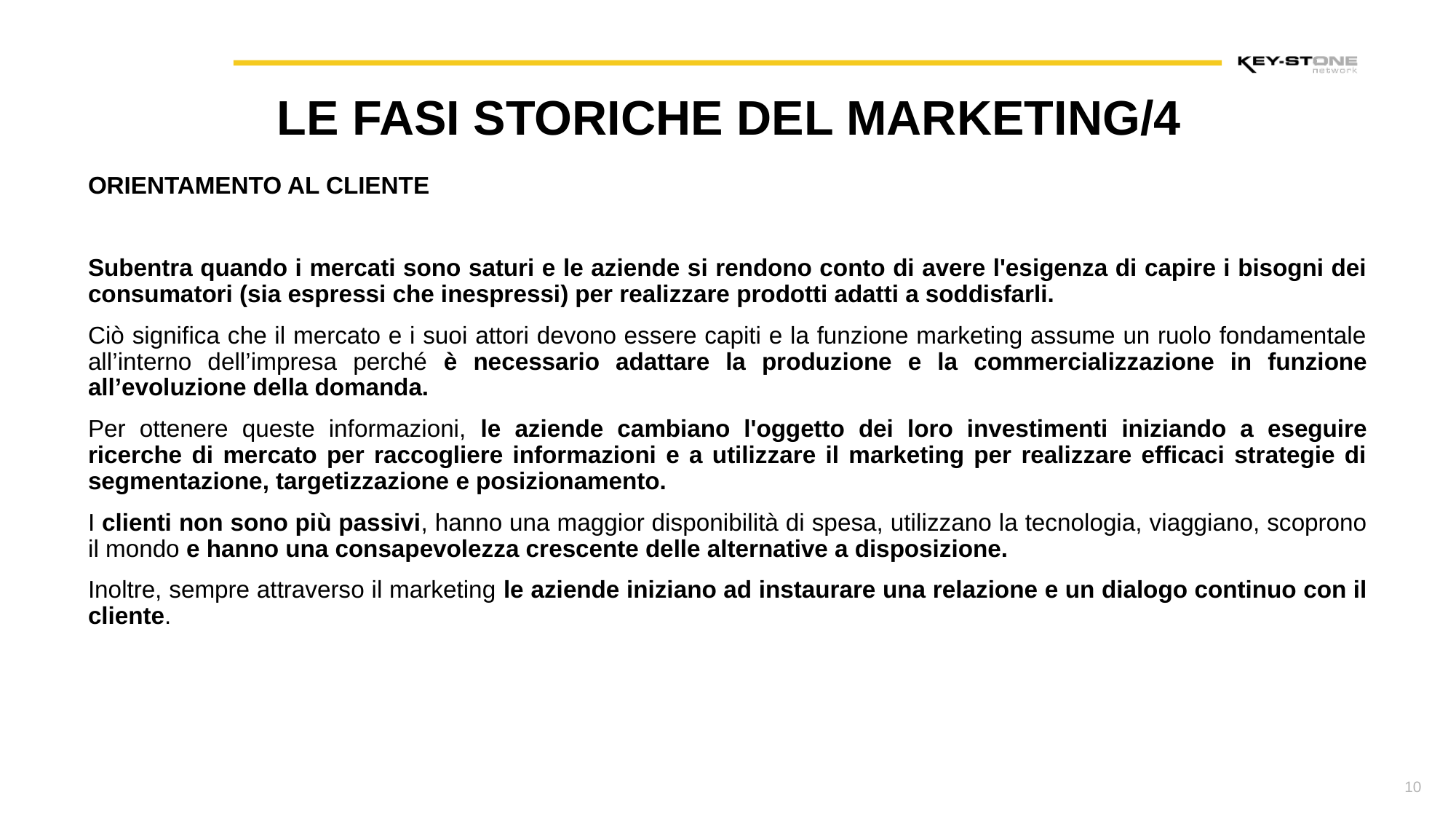

LE FASI STORICHE DEL MARKETING/4
ORIENTAMENTO AL CLIENTE

Subentra quando i mercati sono saturi e le aziende si rendono conto di avere l'esigenza di capire i bisogni dei consumatori (sia espressi che inespressi) per realizzare prodotti adatti a soddisfarli.
Ciò significa che il mercato e i suoi attori devono essere capiti e la funzione marketing assume un ruolo fondamentale all’interno dell’impresa perché è necessario adattare la produzione e la commercializzazione in funzione all’evoluzione della domanda.
Per ottenere queste informazioni, le aziende cambiano l'oggetto dei loro investimenti iniziando a eseguire ricerche di mercato per raccogliere informazioni e a utilizzare il marketing per realizzare efficaci strategie di segmentazione, targetizzazione e posizionamento.
I clienti non sono più passivi, hanno una maggior disponibilità di spesa, utilizzano la tecnologia, viaggiano, scoprono il mondo e hanno una consapevolezza crescente delle alternative a disposizione.
Inoltre, sempre attraverso il marketing le aziende iniziano ad instaurare una relazione e un dialogo continuo con il cliente.
 10